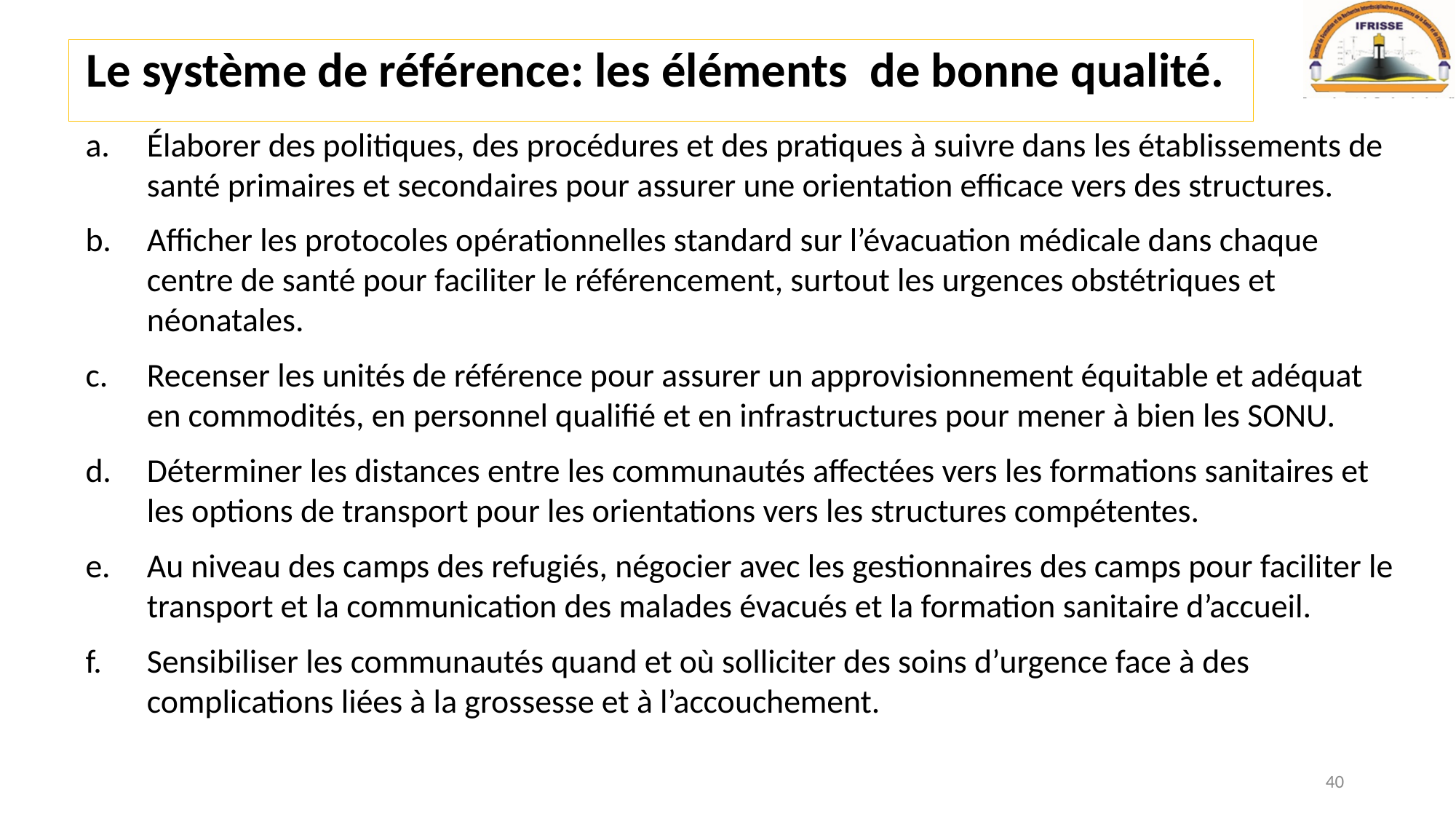

# Le système de référence: les éléments  de bonne qualité.
Élaborer des politiques, des procédures et des pratiques à suivre dans les établissements de santé primaires et secondaires pour assurer une orientation efficace vers des structures.
Afficher les protocoles opérationnelles standard sur l’évacuation médicale dans chaque centre de santé pour faciliter le référencement, surtout les urgences obstétriques et néonatales.
Recenser les unités de référence pour assurer un approvisionnement équitable et adéquat en commodités, en personnel qualifié et en infrastructures pour mener à bien les SONU.
Déterminer les distances entre les communautés affectées vers les formations sanitaires et les options de transport pour les orientations vers les structures compétentes.
Au niveau des camps des refugiés, négocier avec les gestionnaires des camps pour faciliter le transport et la communication des malades évacués et la formation sanitaire d’accueil.
Sensibiliser les communautés quand et où solliciter des soins d’urgence face à des complications liées à la grossesse et à l’accouchement.
40